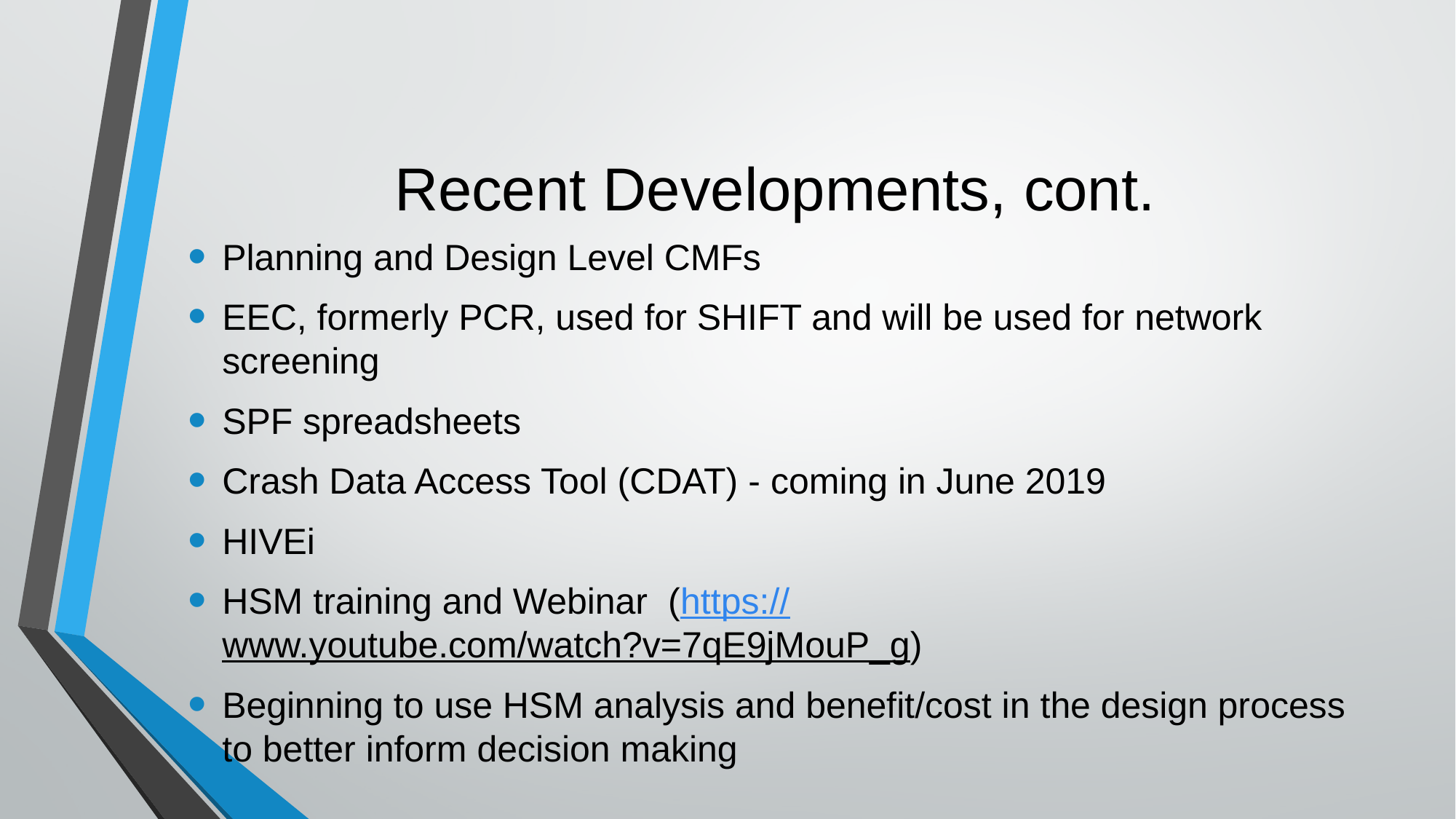

# Recent Developments, cont.
Planning and Design Level CMFs
EEC, formerly PCR, used for SHIFT and will be used for network screening
SPF spreadsheets
Crash Data Access Tool (CDAT) - coming in June 2019
HIVEi
HSM training and Webinar  (https://www.youtube.com/watch?v=7qE9jMouP_g)
Beginning to use HSM analysis and benefit/cost in the design process to better inform decision making